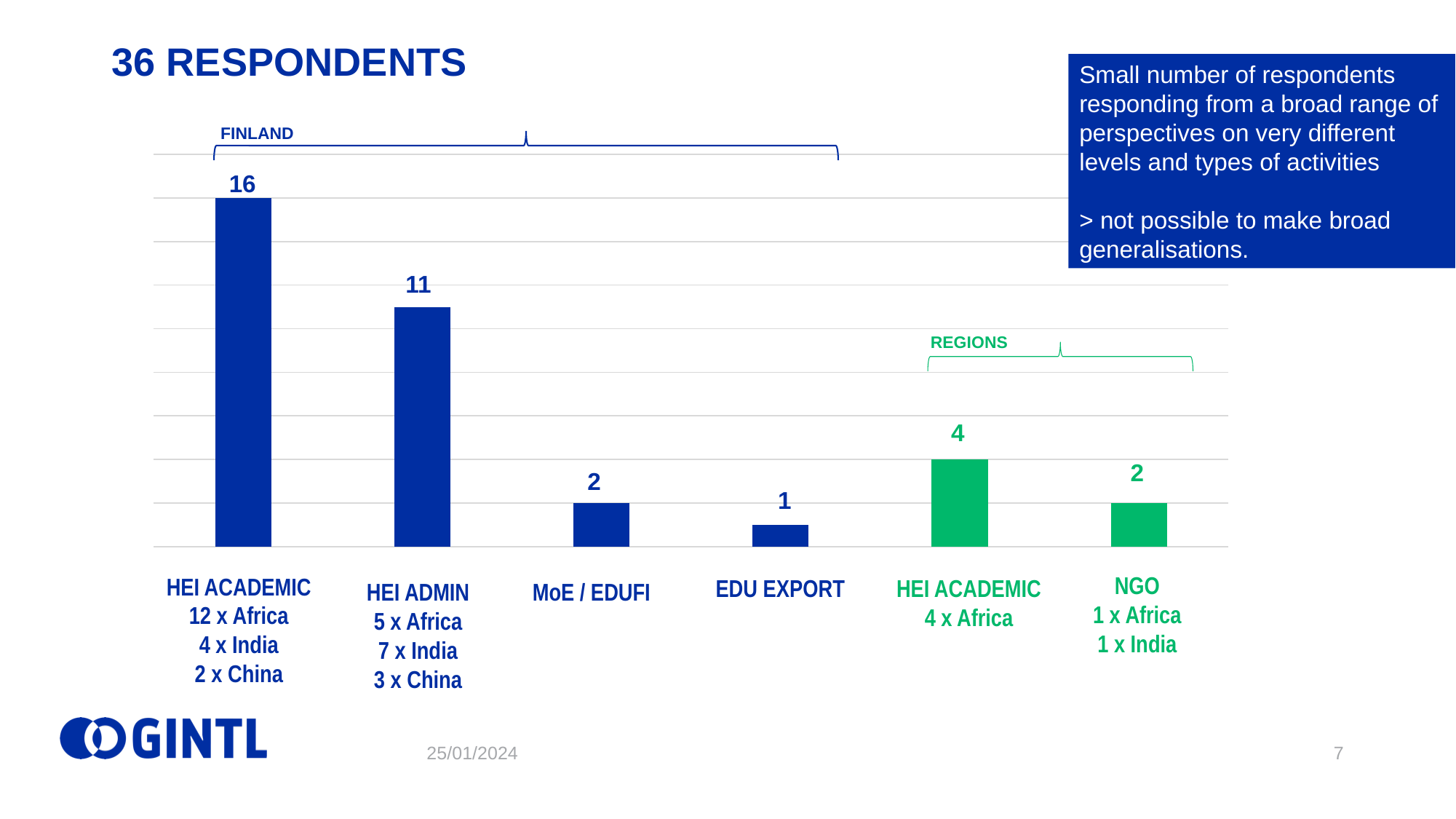

# 36 RESPONDENTS
Small number of respondents responding from a broad range of perspectives on very different levels and types of activities
> not possible to make broad  generalisations.
FINLAND

### Chart

| Category |  |
|---|---|
16

11
REGIONS
4
2
2
1
NGO
1 x Africa
1 x India
HEI ACADEMIC
12 x Africa
4 x India
2 x China
EDU EXPORT
HEI ACADEMIC
4 x Africa
HEI ADMIN
5 x Africa
7 x India
3 x China

MoE / EDUFI
25/01/2024

7